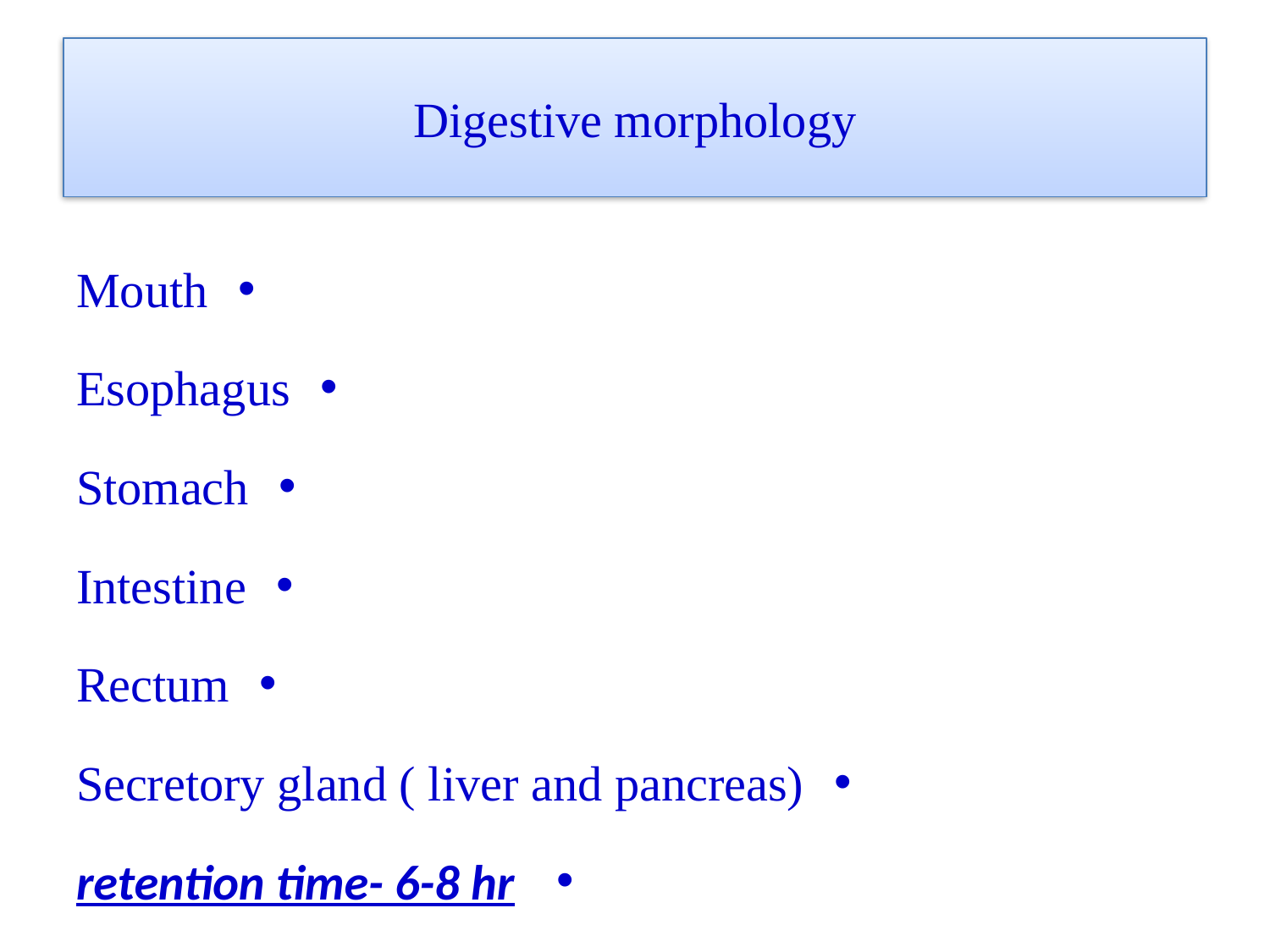

# Digestive morphology
Mouth
Esophagus
Stomach
Intestine
Rectum
Secretory gland ( liver and pancreas)
 retention time- 6-8 hr